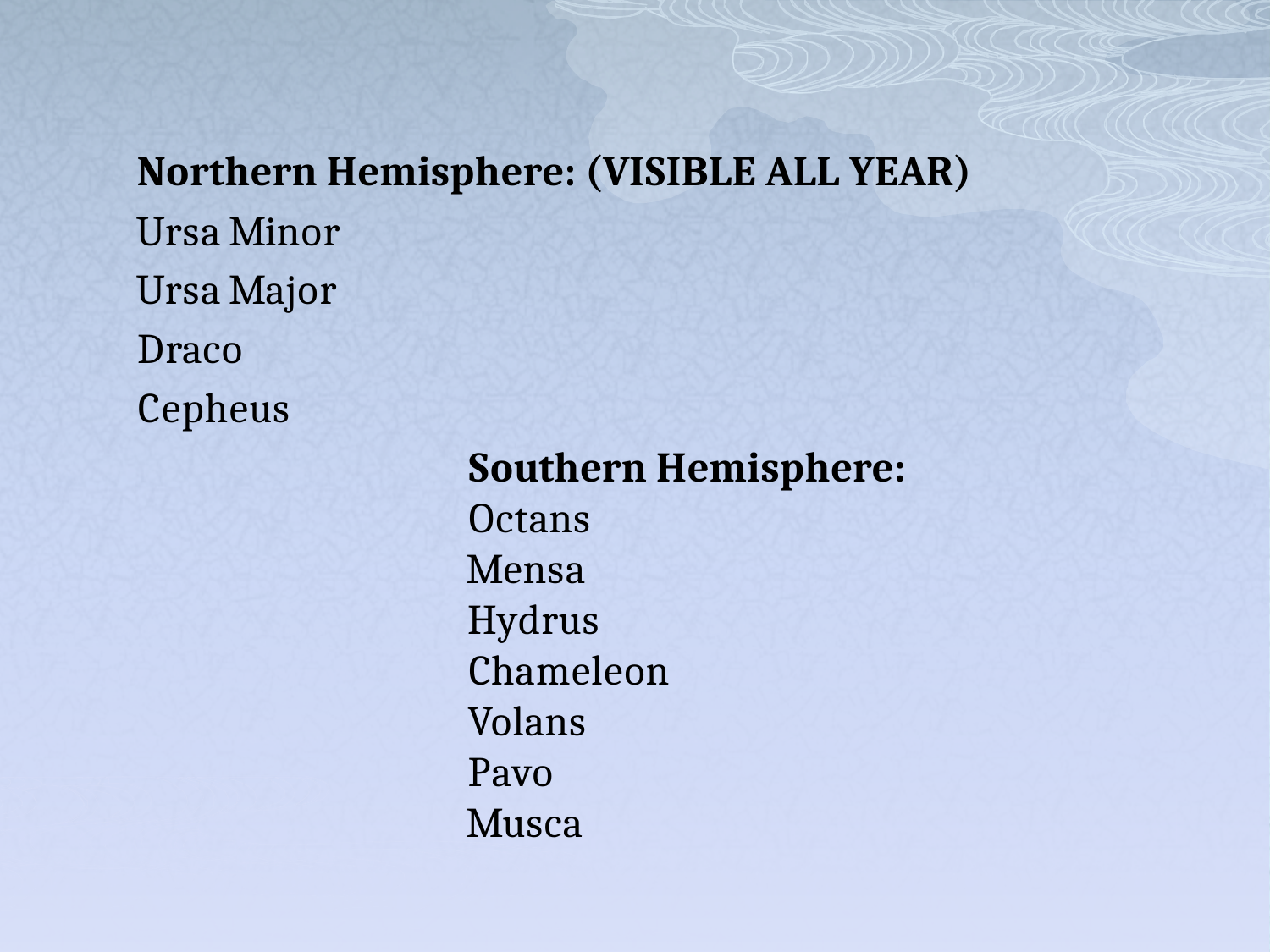

Northern Hemisphere: (VISIBLE ALL YEAR)
Ursa Minor
Ursa Major
Draco
Cepheus
Southern Hemisphere:
Octans
Mensa
Hydrus
Chameleon
Volans
Pavo
Musca